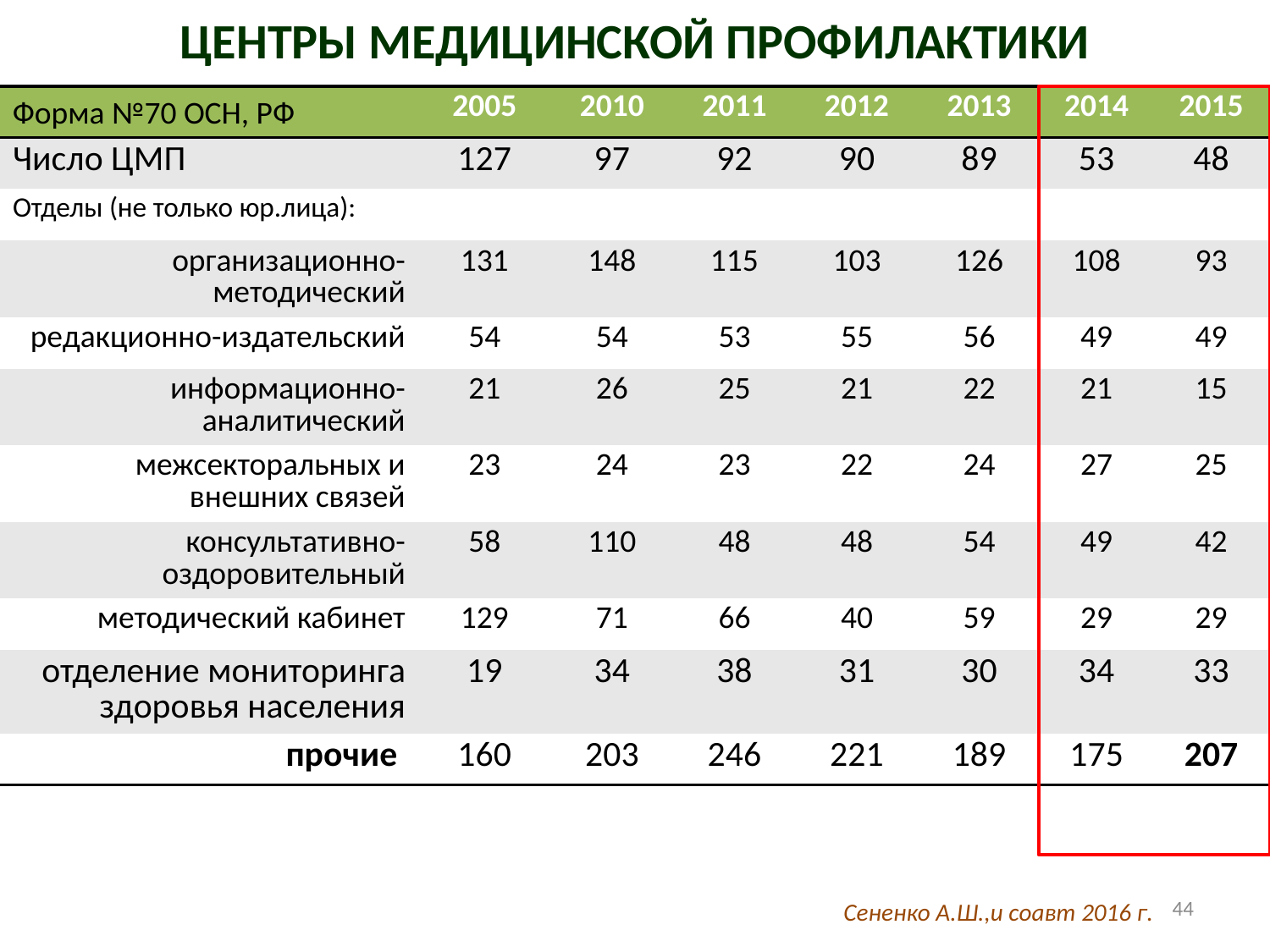

# центры медицинской профилактики
|  | 2005 | 2010 | 2011 | 2012 | 2013 | 2014 | 2015 |
| --- | --- | --- | --- | --- | --- | --- | --- |
| Число ЦМП | 127 | 97 | 92 | 90 | 89 | 53 | 48 |
| Отделы (не только юр.лица): |  |  |  |  |  |  |  |
| организационно-методический | 131 | 148 | 115 | 103 | 126 | 108 | 93 |
| редакционно-издательский | 54 | 54 | 53 | 55 | 56 | 49 | 49 |
| информационно-аналитический | 21 | 26 | 25 | 21 | 22 | 21 | 15 |
| межсекторальных и внешних связей | 23 | 24 | 23 | 22 | 24 | 27 | 25 |
| консультативно-оздоровительный | 58 | 110 | 48 | 48 | 54 | 49 | 42 |
| методический кабинет | 129 | 71 | 66 | 40 | 59 | 29 | 29 |
| отделение мониторинга здоровья населения | 19 | 34 | 38 | 31 | 30 | 34 | 33 |
| прочие | 160 | 203 | 246 | 221 | 189 | 175 | 207 |
Форма №70 ОСН, РФ

44
Сененко А.Ш.,и соавт 2016 г.